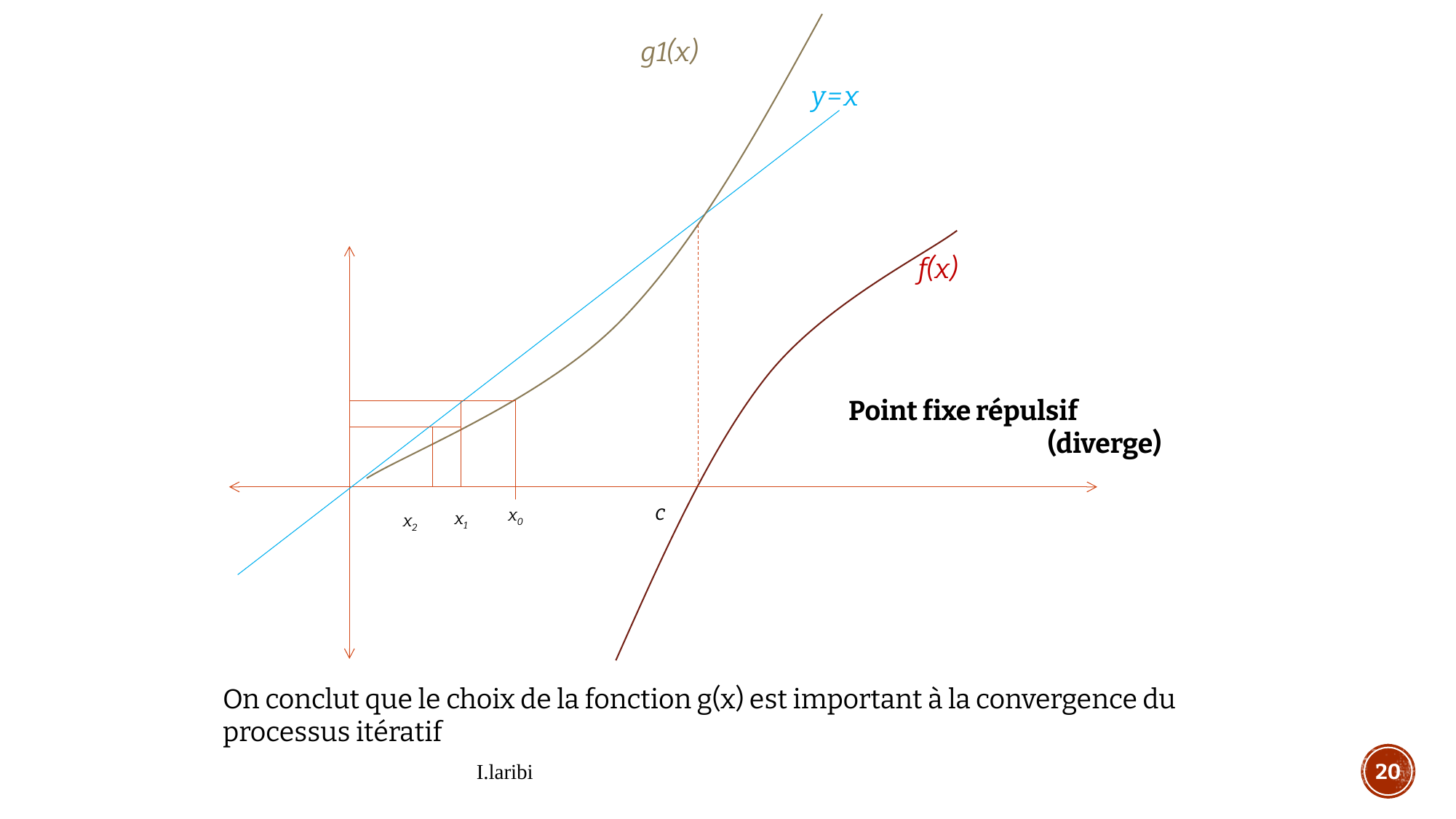

g1(x)
y=x

f(x)
Point fixe répulsif
	(diverge)
c
x0
x1
x2
On conclut que le choix de la fonction g(x) est important à la convergence du processus itératif
I.laribi
20